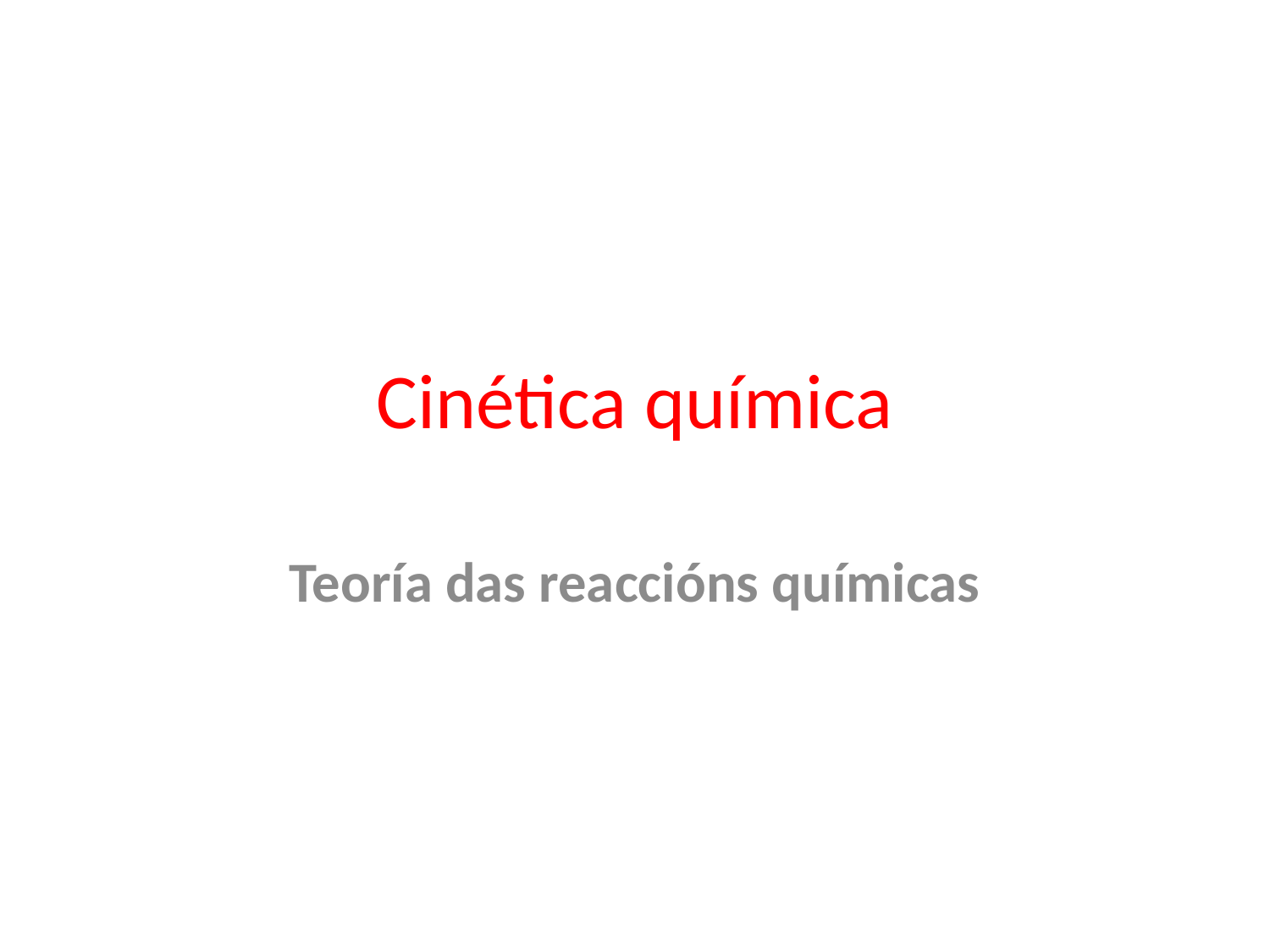

# Cinética química
Teoría das reaccións químicas